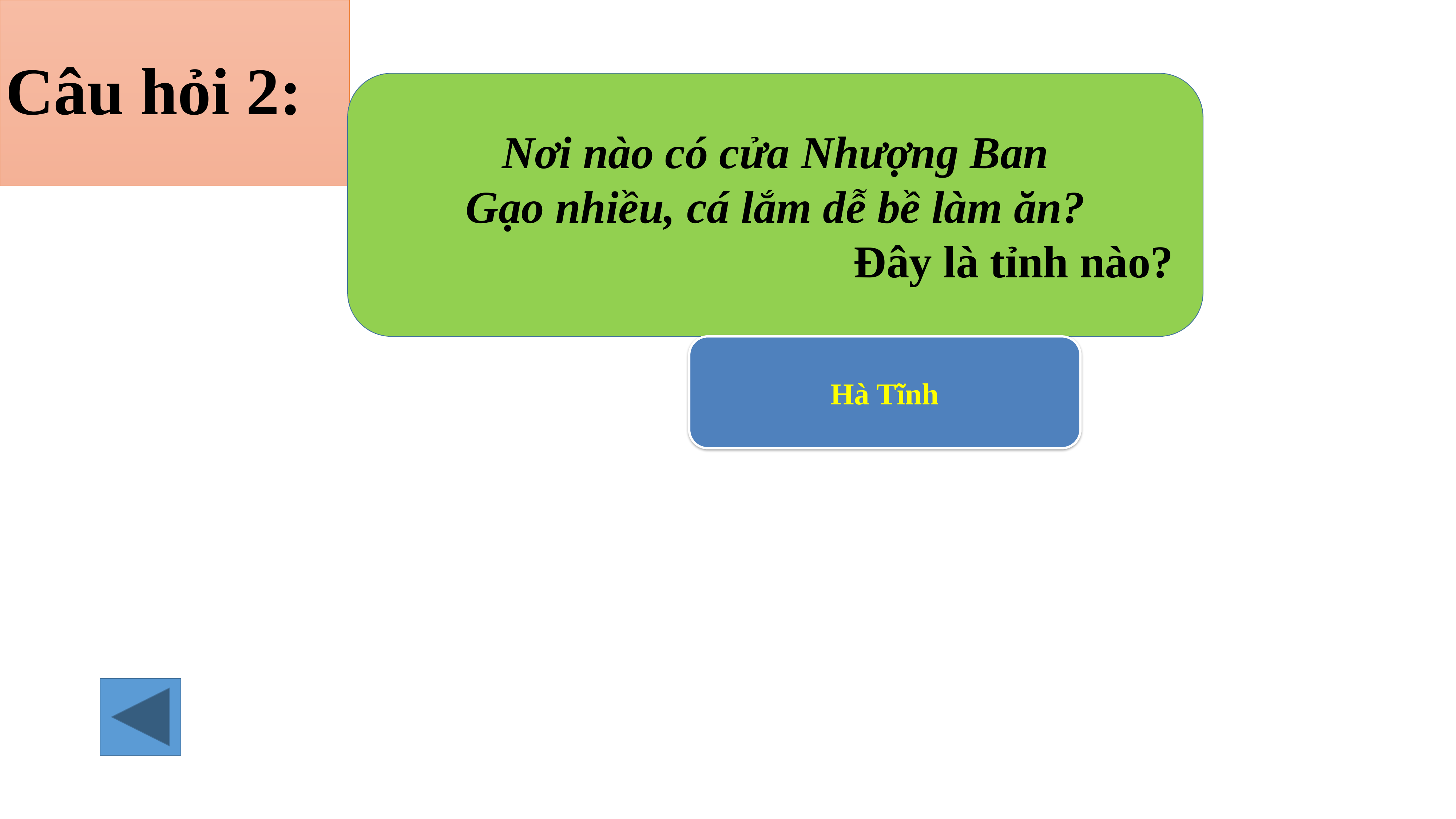

# Câu hỏi 2:
Nơi nào có cửa Nhượng Ban
Gạo nhiều, cá lắm dễ bề làm ăn?
Đây là tỉnh nào?
Hà Tĩnh